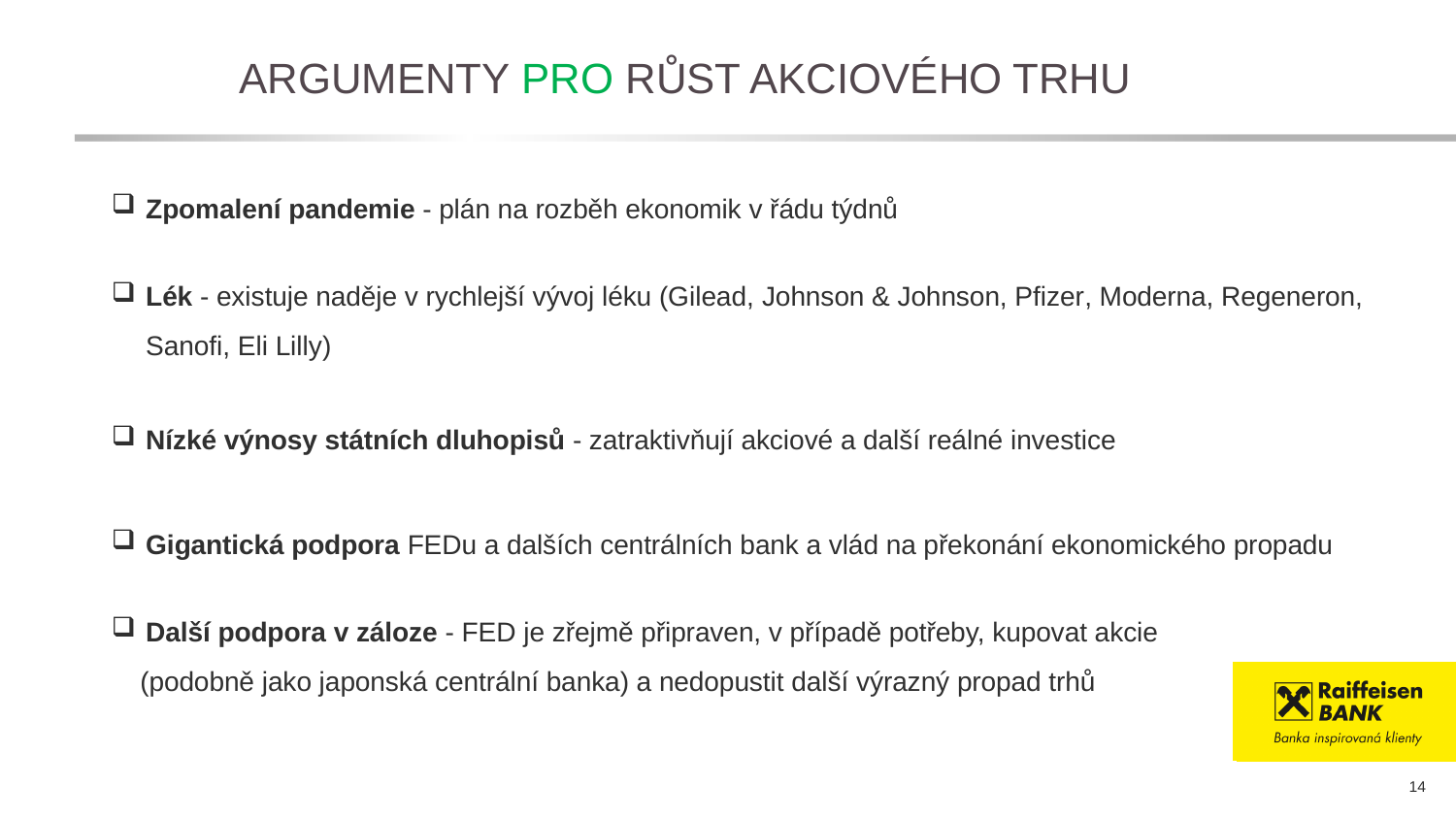

Argumenty pro růst akciového trhu
Zpomalení pandemie - plán na rozběh ekonomik v řádu týdnů

Lék - existuje naděje v rychlejší vývoj léku (Gilead, Johnson & Johnson, Pfizer, Moderna, Regeneron, Sanofi, Eli Lilly)

Nízké výnosy státních dluhopisů - zatraktivňují akciové a další reálné investice

Gigantická podpora FEDu a dalších centrálních bank a vlád na překonání ekonomického propadu

Další podpora v záloze - FED je zřejmě připraven, v případě potřeby, kupovat akcie
	(podobně jako japonská centrální banka) a nedopustit další výrazný propad trhů

14